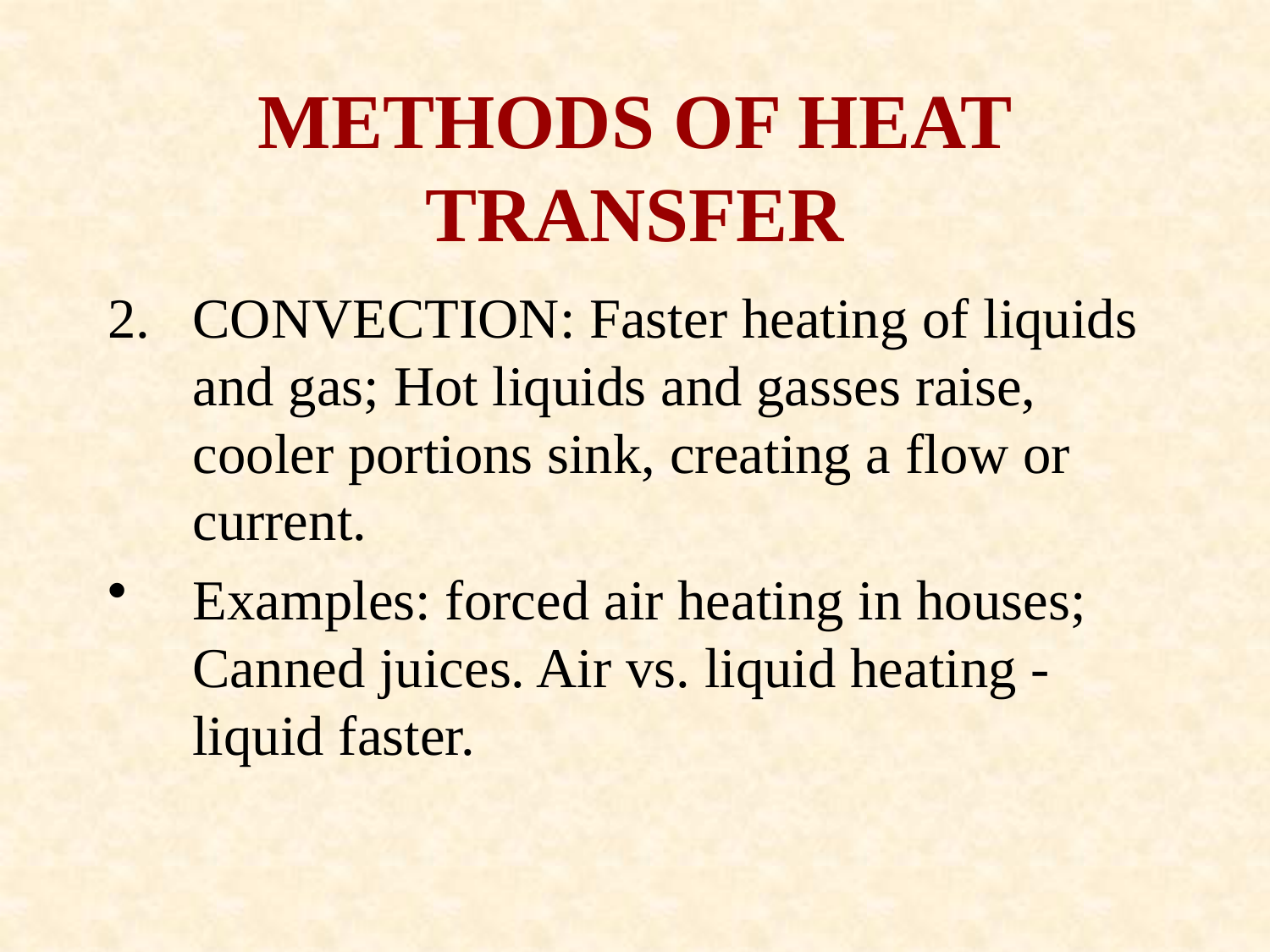

# METHODS OF HEAT TRANSFER
2.	CONVECTION: Faster heating of liquids and gas; Hot liquids and gasses raise, cooler portions sink, creating a flow or current.
Examples: forced air heating in houses; Canned juices. Air vs. liquid heating - liquid faster.